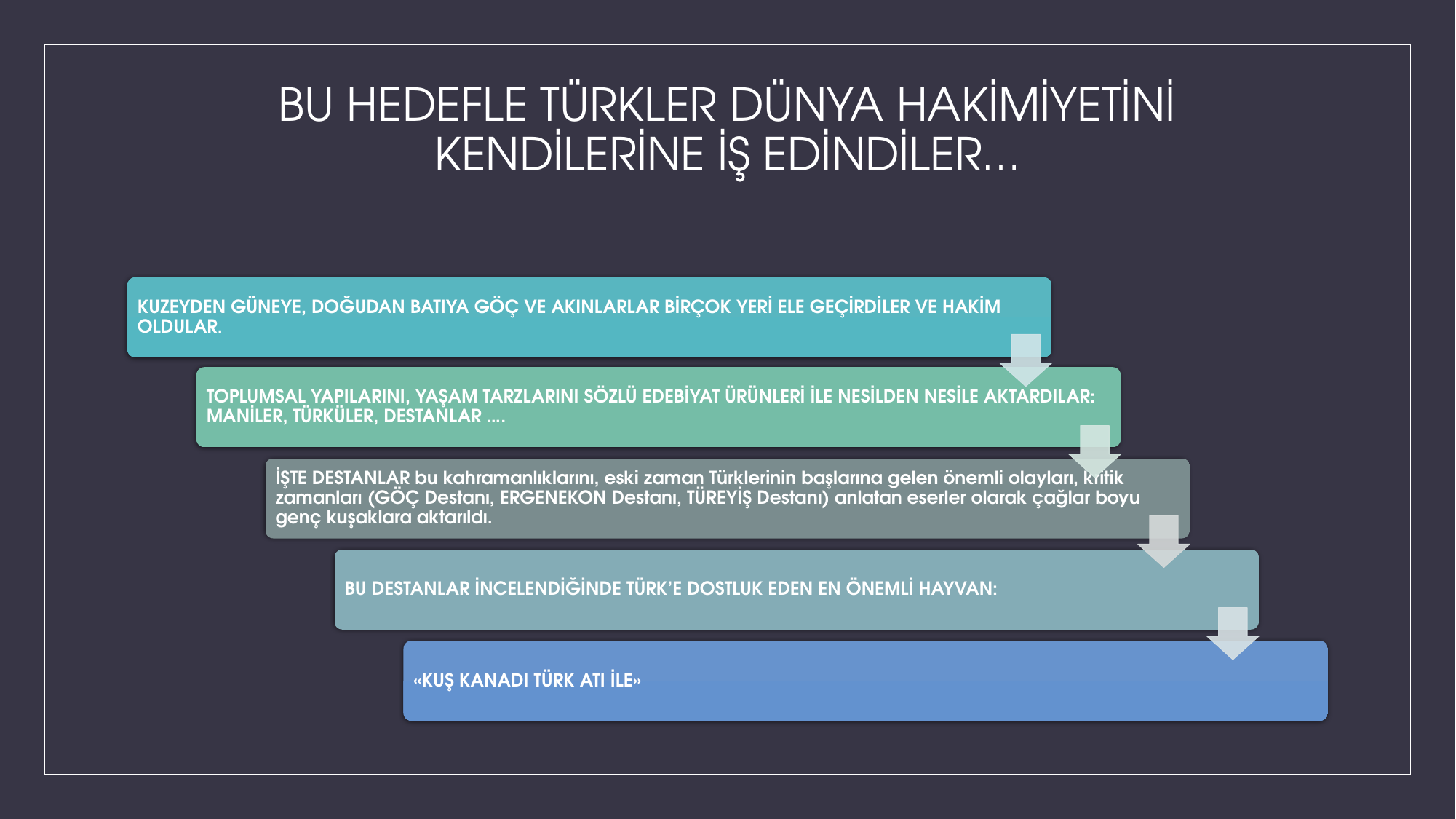

# BU HEDEFLE TÜRKLER DÜNYA HAKİMİYETİNİ KENDİLERİNE İŞ EDİNDİLER…
KUZEYDEN GÜNEYE, DOĞUDAN BATIYA GÖÇ VE AKINLARLAR BİRÇOK YERİ ELE GEÇİRDİLER VE HAKİM OLDULAR.
TOPLUMSAL YAPILARINI, YAŞAM TARZLARINI SÖZLÜ EDEBİYAT ÜRÜNLERİ İLE NESİLDEN NESİLE AKTARDILAR: MANİLER, TÜRKÜLER, DESTANLAR ….
İŞTE DESTANLAR bu kahramanlıklarını, eski zaman Türklerinin başlarına gelen önemli olayları, kritik zamanları (GÖÇ Destanı, ERGENEKON Destanı, TÜREYİŞ Destanı) anlatan eserler olarak çağlar boyu genç kuşaklara aktarıldı.
BU DESTANLAR İNCELENDİĞİNDE TÜRK’E DOSTLUK EDEN EN ÖNEMLİ HAYVAN:
«KUŞ KANADI TÜRK ATI İLE»